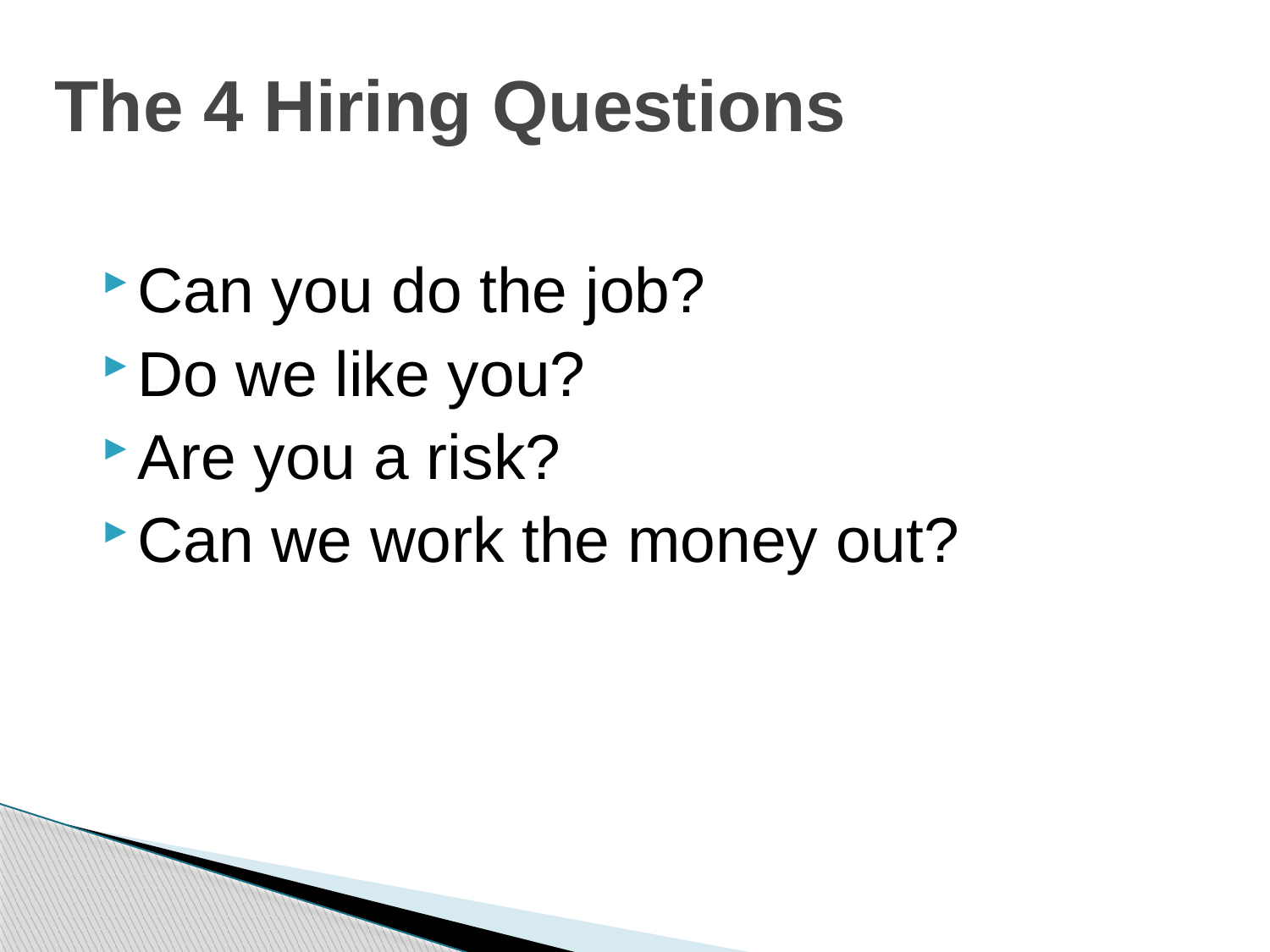

# The 4 Hiring Questions
Can you do the job?
Do we like you?
Are you a risk?
Can we work the money out?